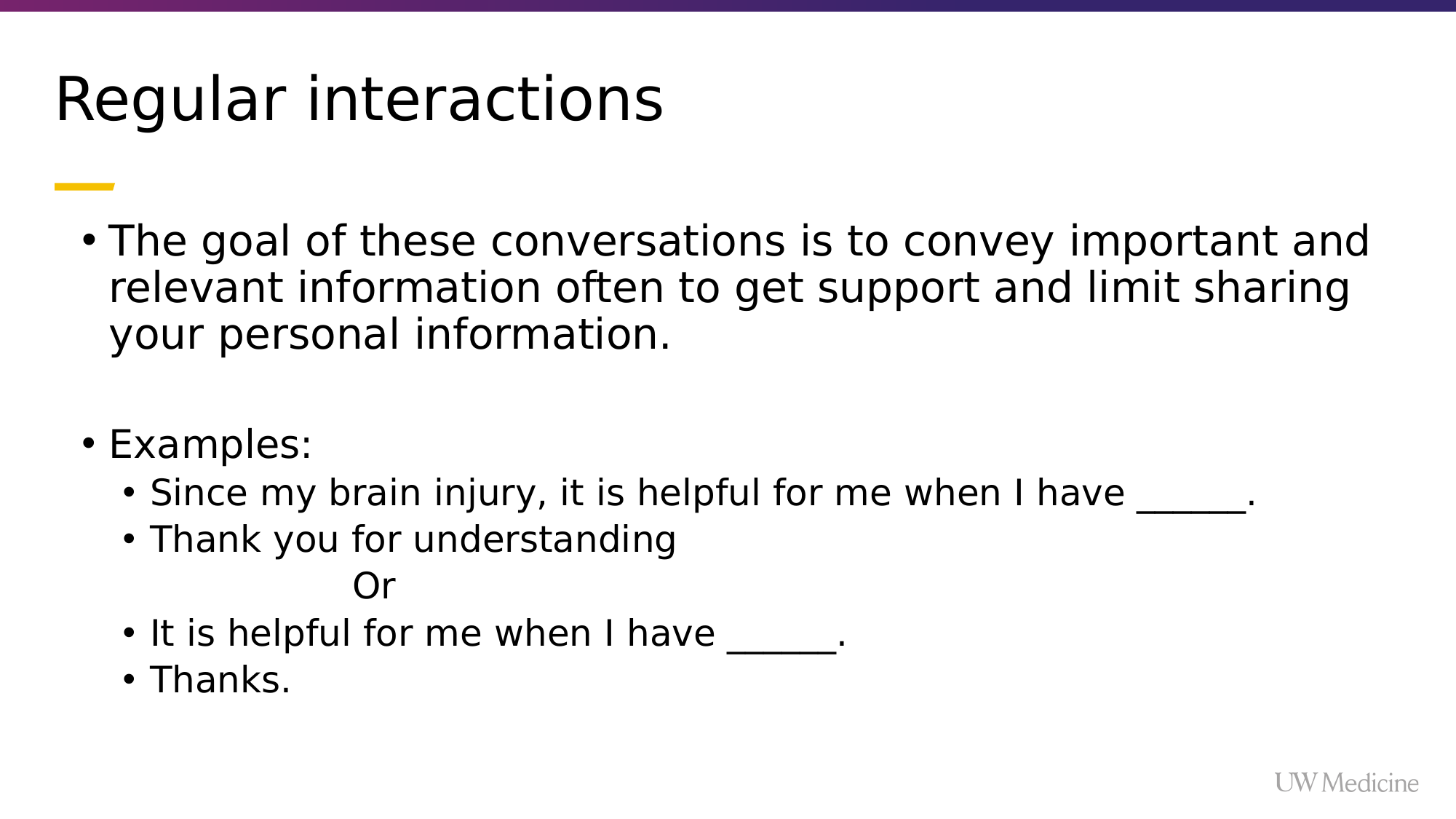

# Regular interactions
The goal of these conversations is to convey important and relevant information often to get support and limit sharing your personal information.

Examples:
Since my brain injury, it is helpful for me when I have ______.
Thank you for understanding
		 Or
It is helpful for me when I have ______.
Thanks.
Employers
Co-workers
Friends
Regular interactions, may not share personal information
Close Friends
Intimate partners
Family
Close personal relationships, may choose to share personal information to give and get support